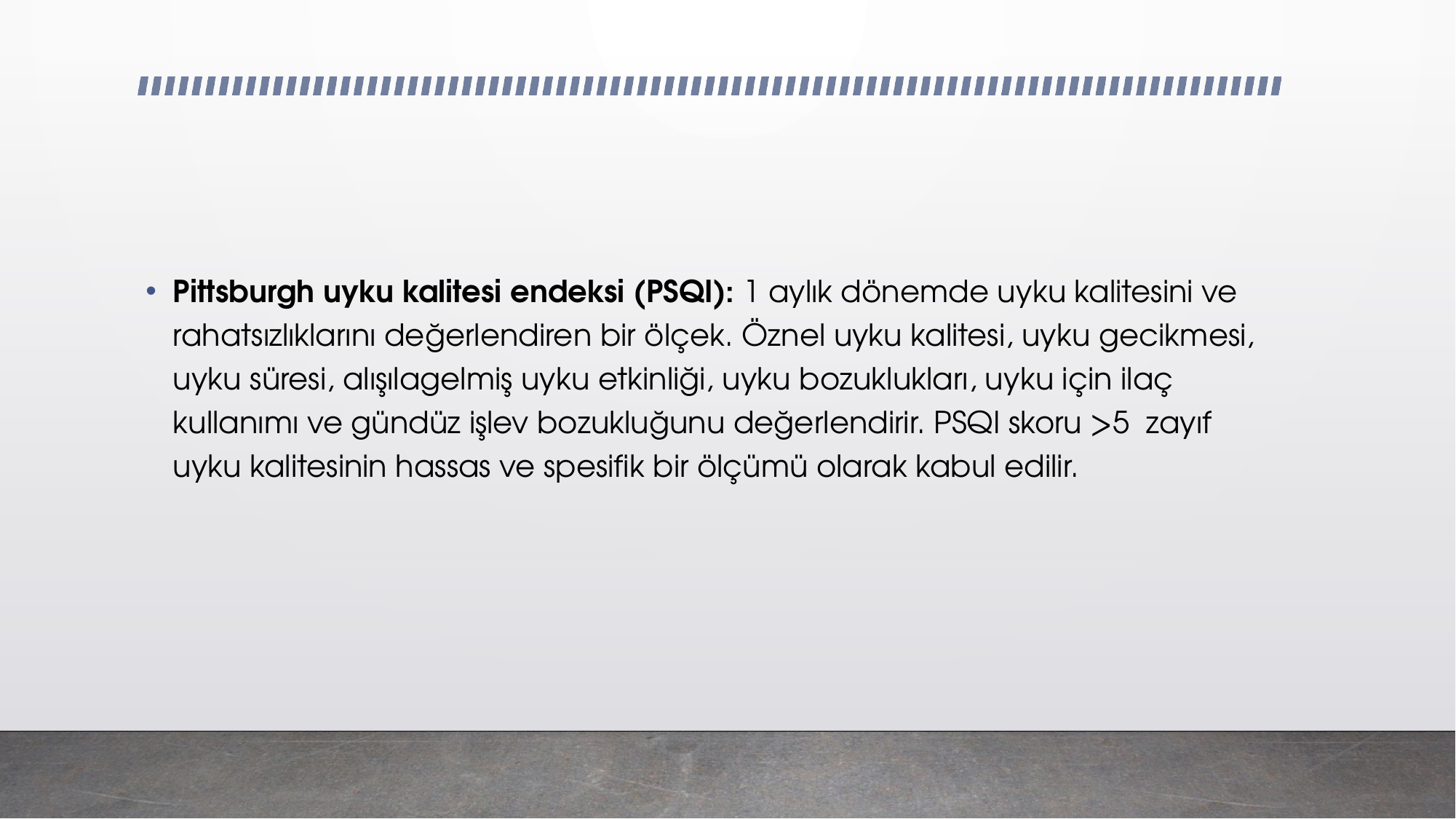

#
Pittsburgh uyku kalitesi endeksi (PSQI): 1 aylık dönemde uyku kalitesini ve rahatsızlıklarını değerlendiren bir ölçek. Öznel uyku kalitesi, uyku gecikmesi, uyku süresi, alışılagelmiş uyku etkinliği, uyku bozuklukları, uyku için ilaç kullanımı ve gündüz işlev bozukluğunu değerlendirir. PSQI skoru >5  zayıf uyku kalitesinin hassas ve spesifik bir ölçümü olarak kabul edilir.